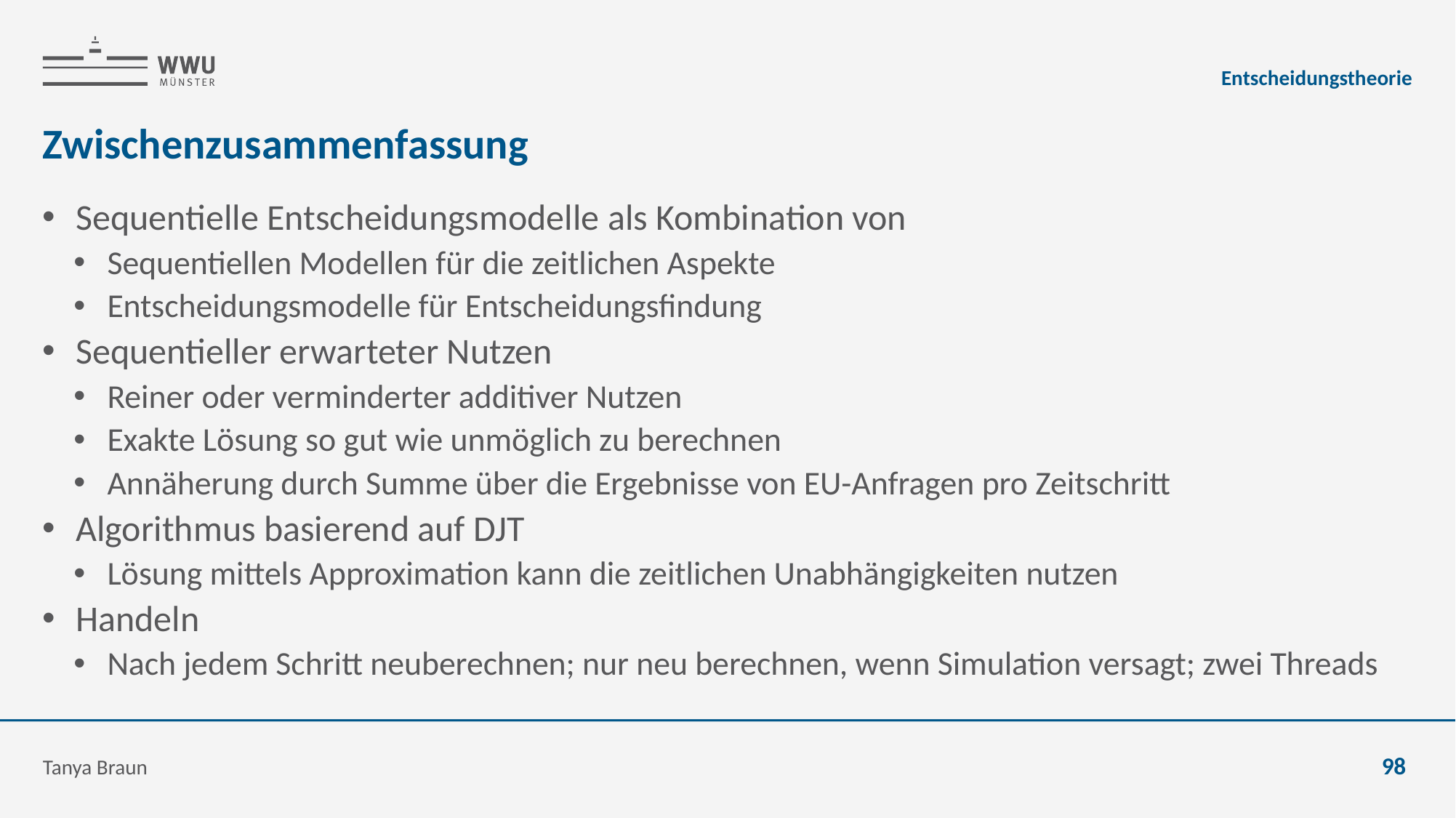

Entscheidungstheorie
# Zwischenzusammenfassung
Sequentielle Entscheidungsmodelle als Kombination von
Sequentiellen Modellen für die zeitlichen Aspekte
Entscheidungsmodelle für Entscheidungsfindung
Sequentieller erwarteter Nutzen
Reiner oder verminderter additiver Nutzen
Exakte Lösung so gut wie unmöglich zu berechnen
Annäherung durch Summe über die Ergebnisse von EU-Anfragen pro Zeitschritt
Algorithmus basierend auf DJT
Lösung mittels Approximation kann die zeitlichen Unabhängigkeiten nutzen
Handeln
Nach jedem Schritt neuberechnen; nur neu berechnen, wenn Simulation versagt; zwei Threads

Tanya Braun
98